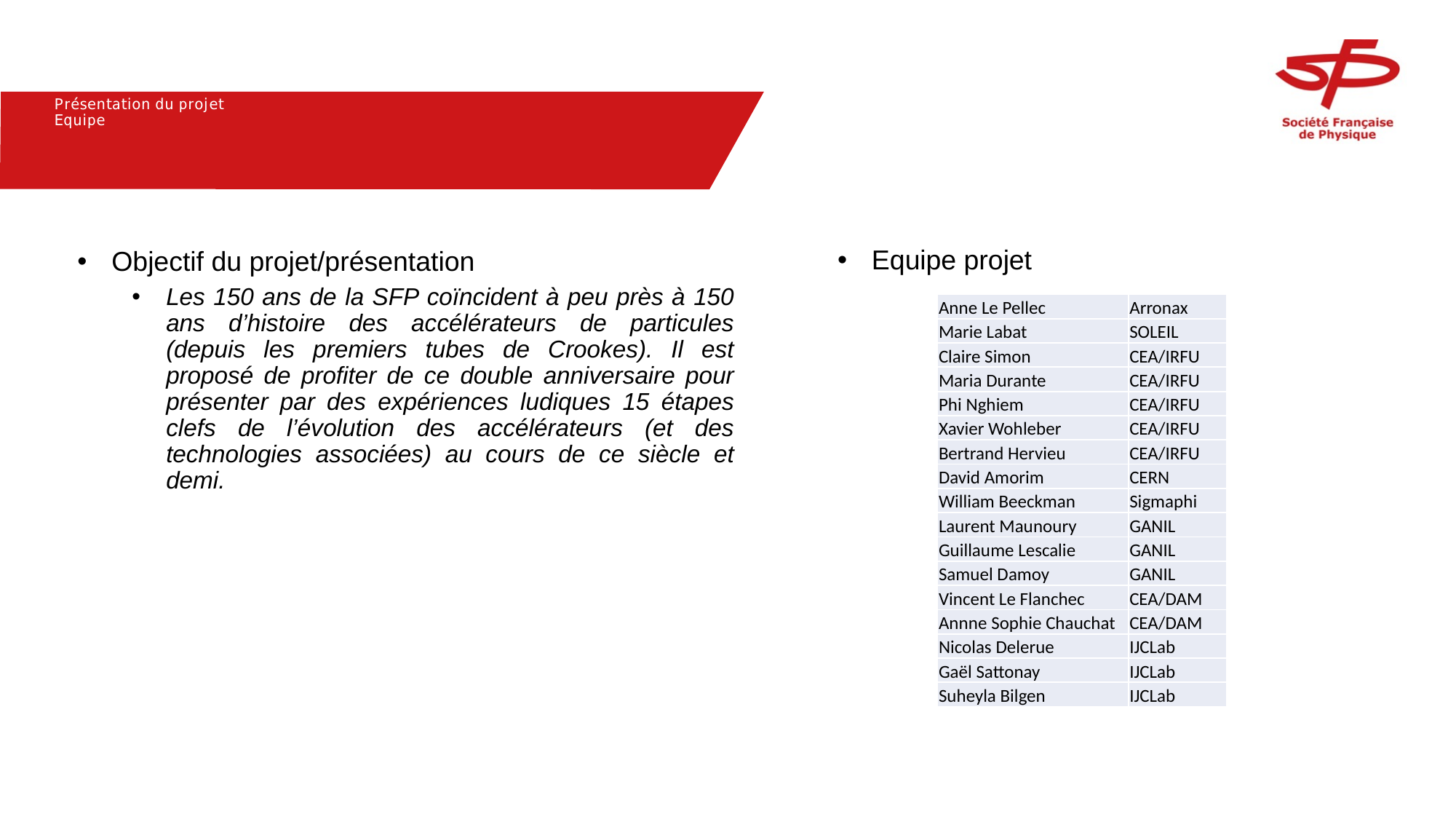

# Présentation du projet Equipe
Objectif du projet/présentation
Les 150 ans de la SFP coïncident à peu près à 150 ans d’histoire des accélérateurs de particules (depuis les premiers tubes de Crookes). Il est proposé de profiter de ce double anniversaire pour présenter par des expériences ludiques 15 étapes clefs de l’évolution des accélérateurs (et des technologies associées) au cours de ce siècle et demi.

Equipe projet

| Anne Le Pellec | Arronax |
| --- | --- |
| Marie Labat | SOLEIL |
| Claire Simon | CEA/IRFU |
| Maria Durante | CEA/IRFU |
| Phi Nghiem | CEA/IRFU |
| Xavier Wohleber | CEA/IRFU |
| Bertrand Hervieu | CEA/IRFU |
| David Amorim | CERN |
| William Beeckman | Sigmaphi |
| Laurent Maunoury | GANIL |
| Guillaume Lescalie | GANIL |
| Samuel Damoy | GANIL |
| Vincent Le Flanchec | CEA/DAM |
| Annne Sophie Chauchat | CEA/DAM |
| Nicolas Delerue | IJCLab |
| Gaël Sattonay | IJCLab |
| Suheyla Bilgen | IJCLab |